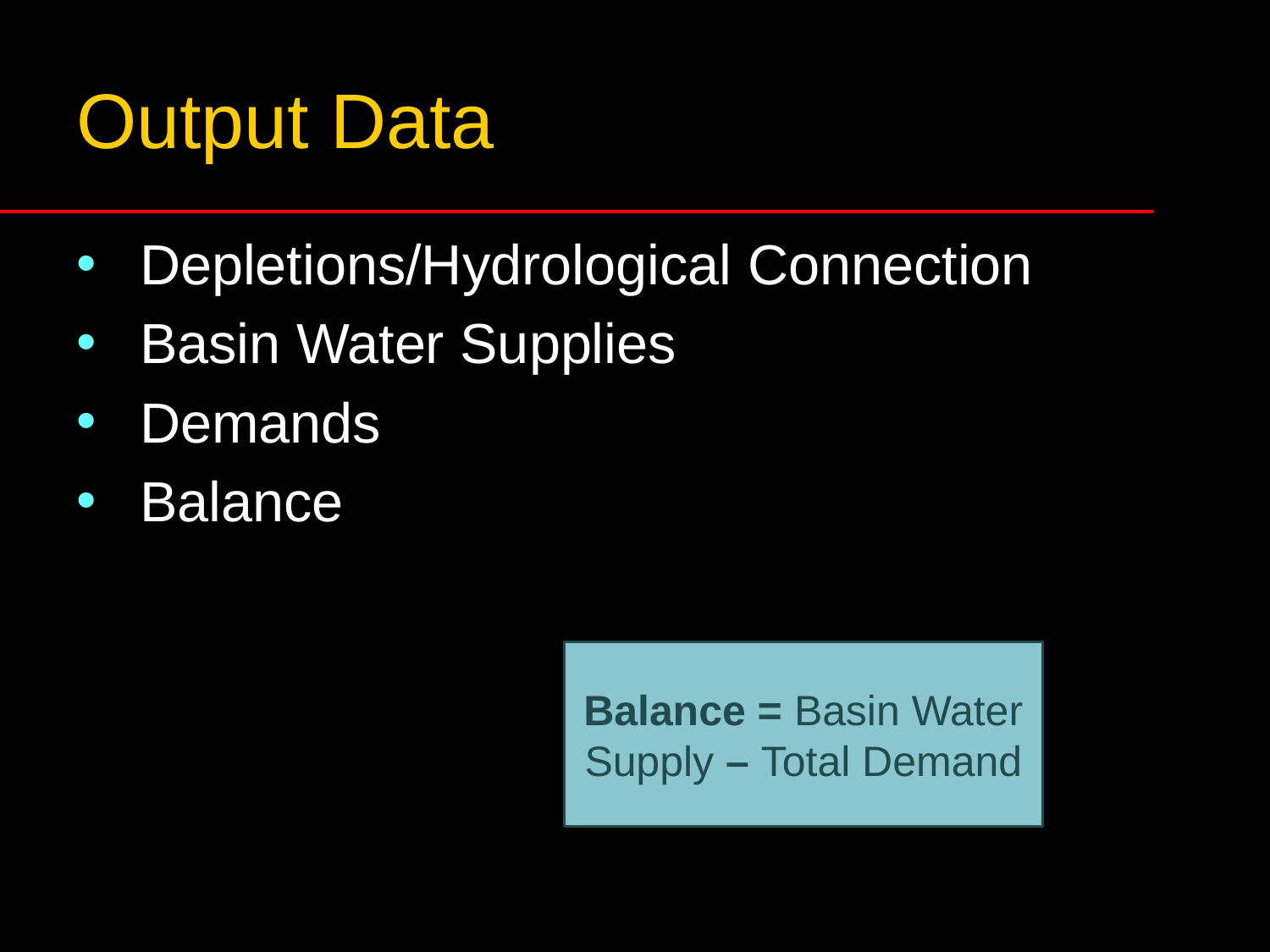

# Output Data
Depletions/Hydrological Connection
Basin Water Supplies
Demands
Balance

Balance = Basin Water Supply – Total Demand